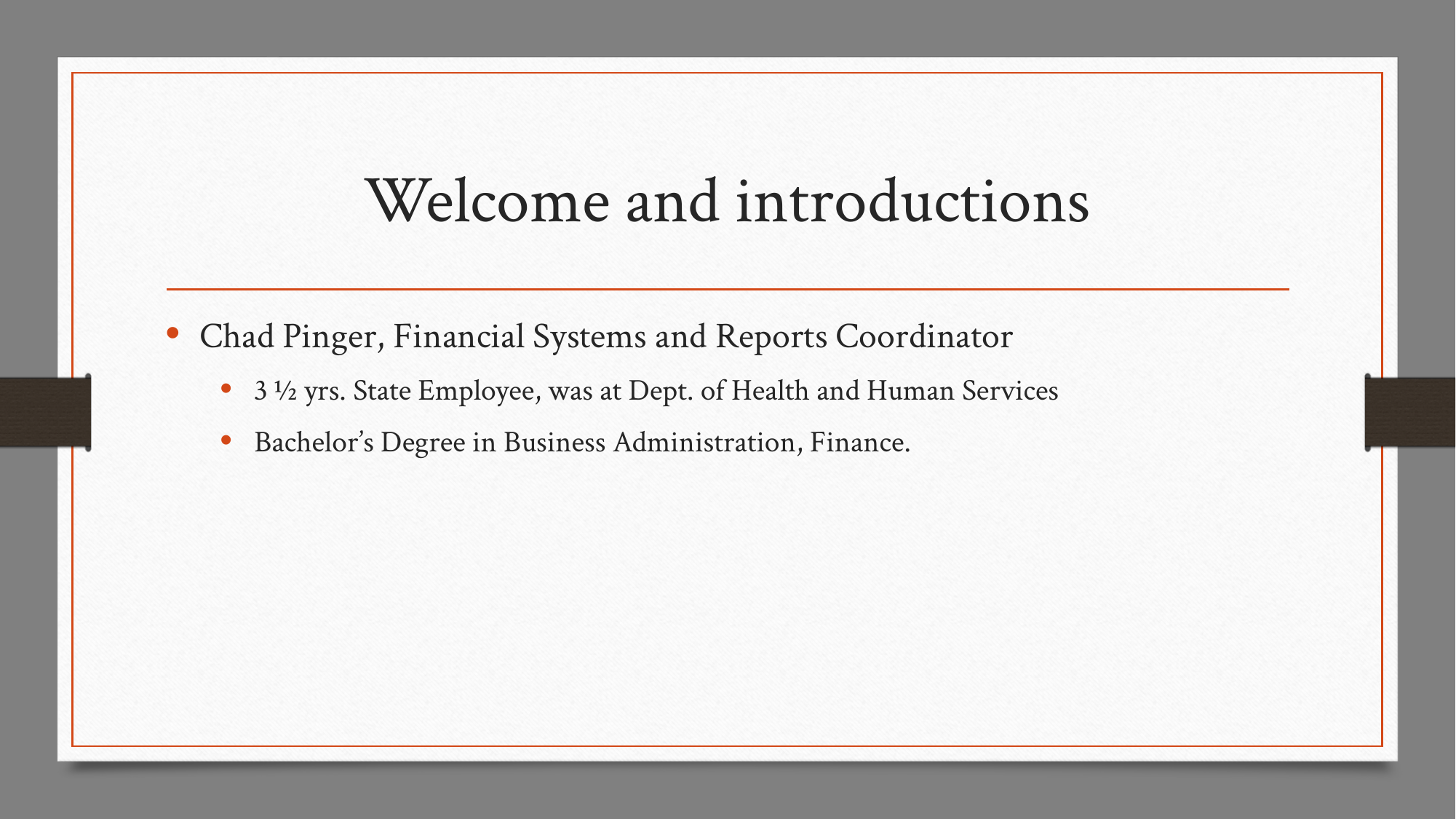

# Welcome and introductions
Chad Pinger, Financial Systems and Reports Coordinator
3 ½ yrs. State Employee, was at Dept. of Health and Human Services
Bachelor’s Degree in Business Administration, Finance.